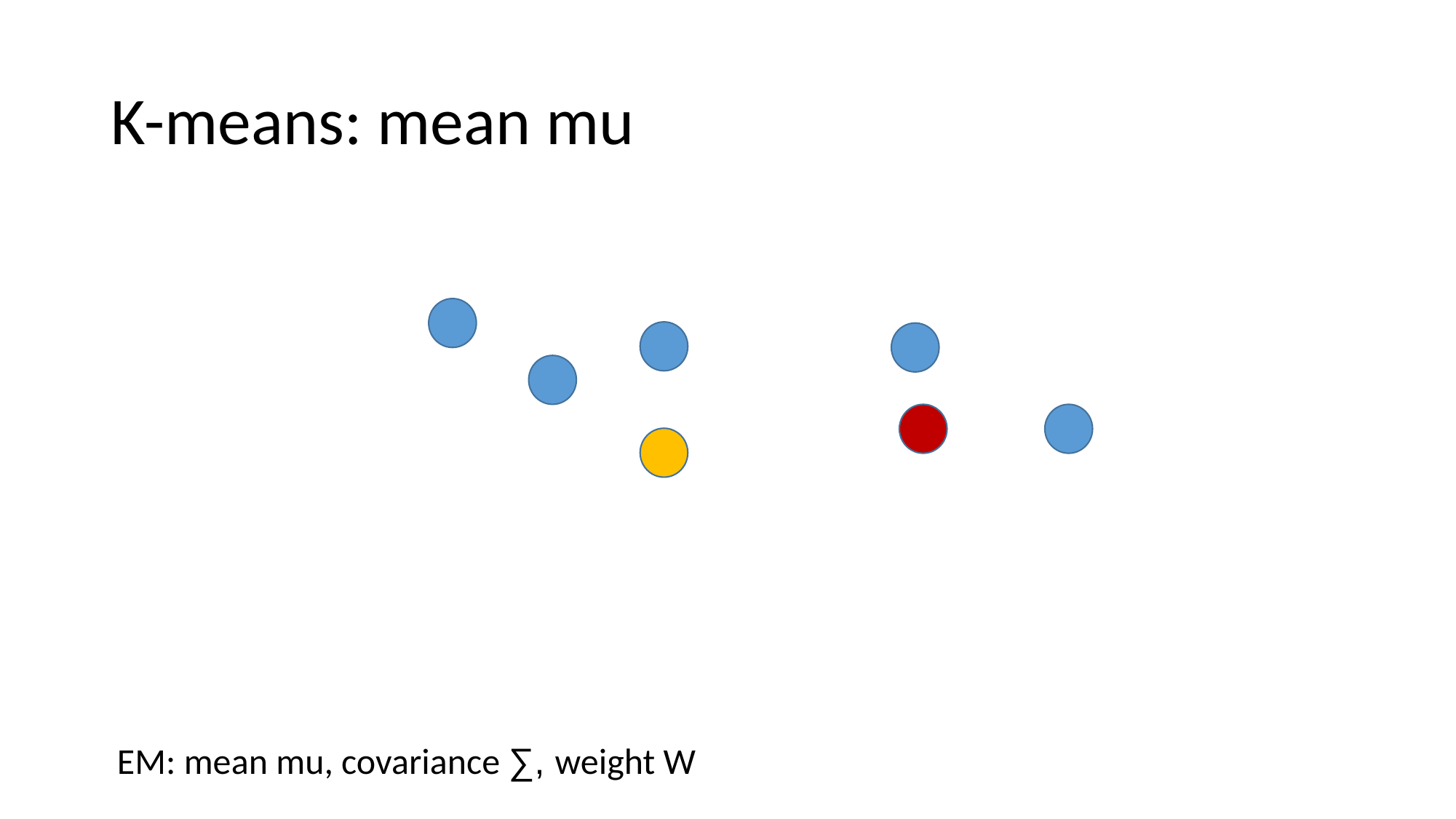

# K-means: mean mu

EM: mean mu, covariance ∑, weight W